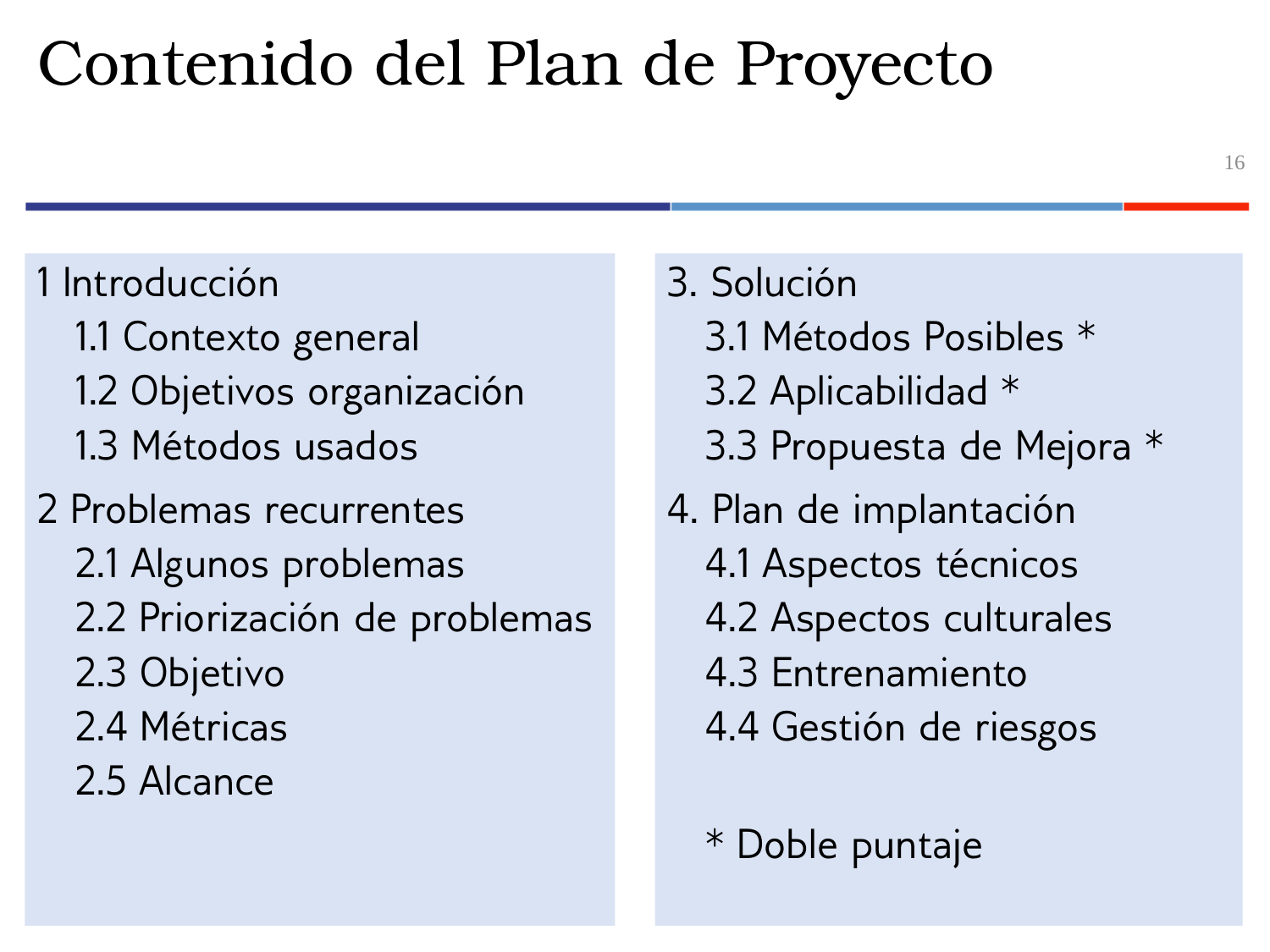

# Contenido del Plan de Proyecto
16
1 Introducción
1.1 Contexto general
1.2 Objetivos organización
1.3 Métodos usados
2 Problemas recurrentes
2.1 Algunos problemas
2.2 Priorización de problemas
2.3 Objetivo
2.4 Métricas
2.5 Alcance
3. Solución
3.1 Métodos Posibles *
3.2 Aplicabilidad *
3.3 Propuesta de Mejora *
4. Plan de implantación
4.1 Aspectos técnicos
4.2 Aspectos culturales
4.3 Entrenamiento
4.4 Gestión de riesgos

* Doble puntaje